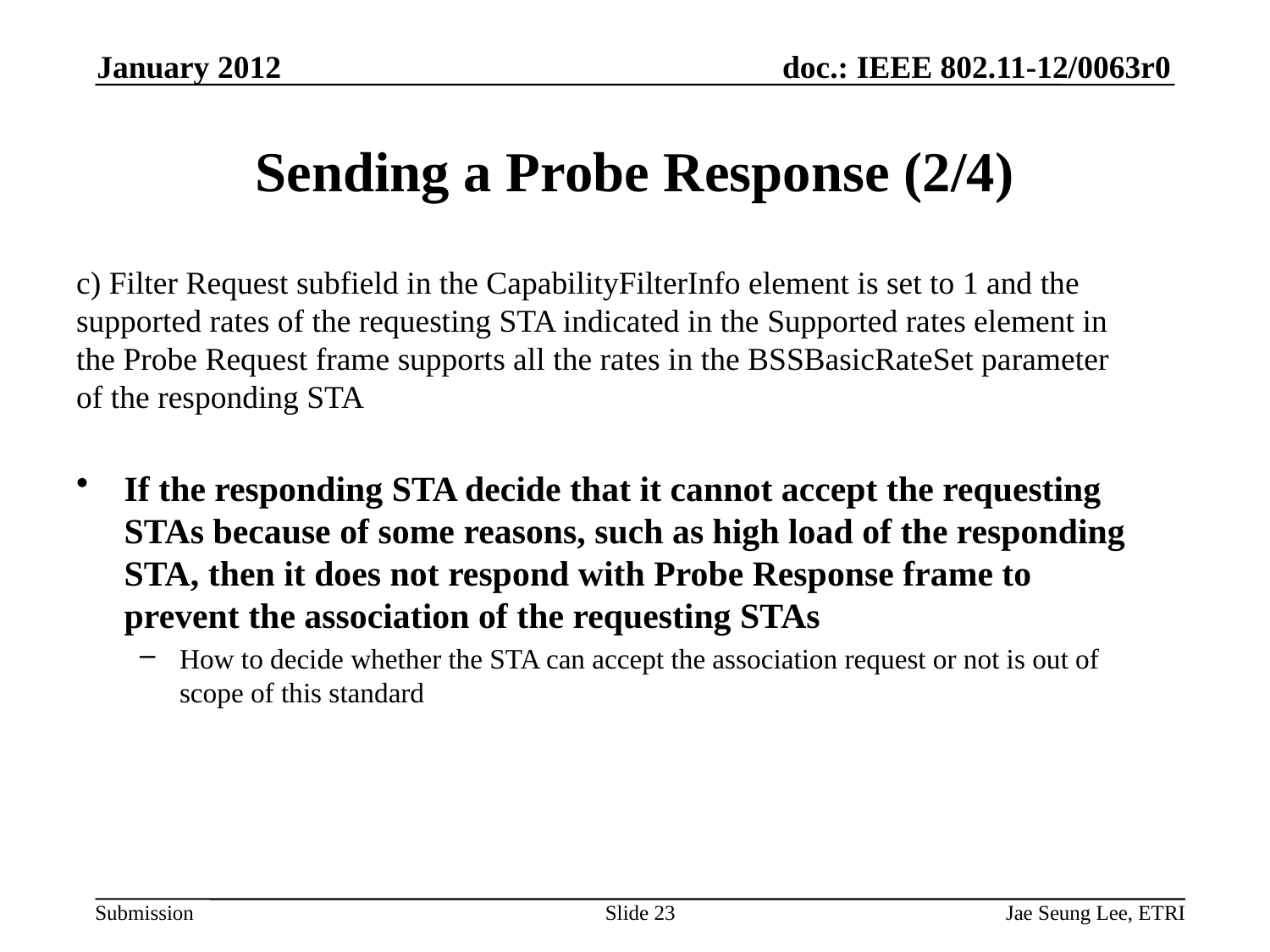

January 2012
# Sending a Probe Response (2/4)

c) Filter Request subfield in the CapabilityFilterInfo element is set to 1 and the supported rates of the requesting STA indicated in the Supported rates element in the Probe Request frame supports all the rates in the BSSBasicRateSet parameter of the responding STA

If the responding STA decide that it cannot accept the requesting STAs because of some reasons, such as high load of the responding STA, then it does not respond with Probe Response frame to prevent the association of the requesting STAs
How to decide whether the STA can accept the association request or not is out of scope of this standard

Slide 23
Jae Seung Lee, ETRI